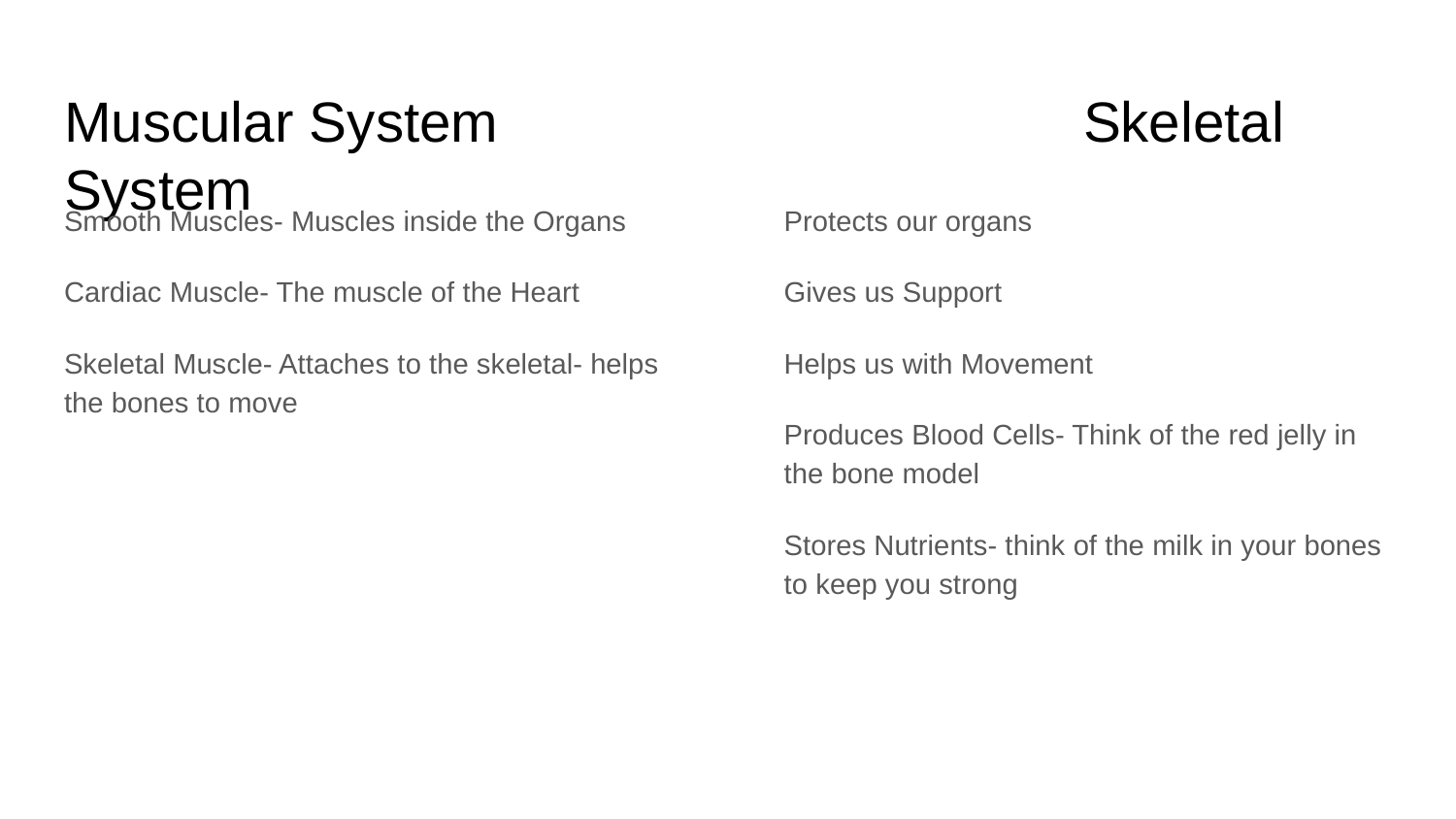

# Muscular System					Skeletal System
Smooth Muscles- Muscles inside the Organs
Cardiac Muscle- The muscle of the Heart
Skeletal Muscle- Attaches to the skeletal- helps the bones to move

Protects our organs
Gives us Support
Helps us with Movement
Produces Blood Cells- Think of the red jelly in the bone model
Stores Nutrients- think of the milk in your bones to keep you strong